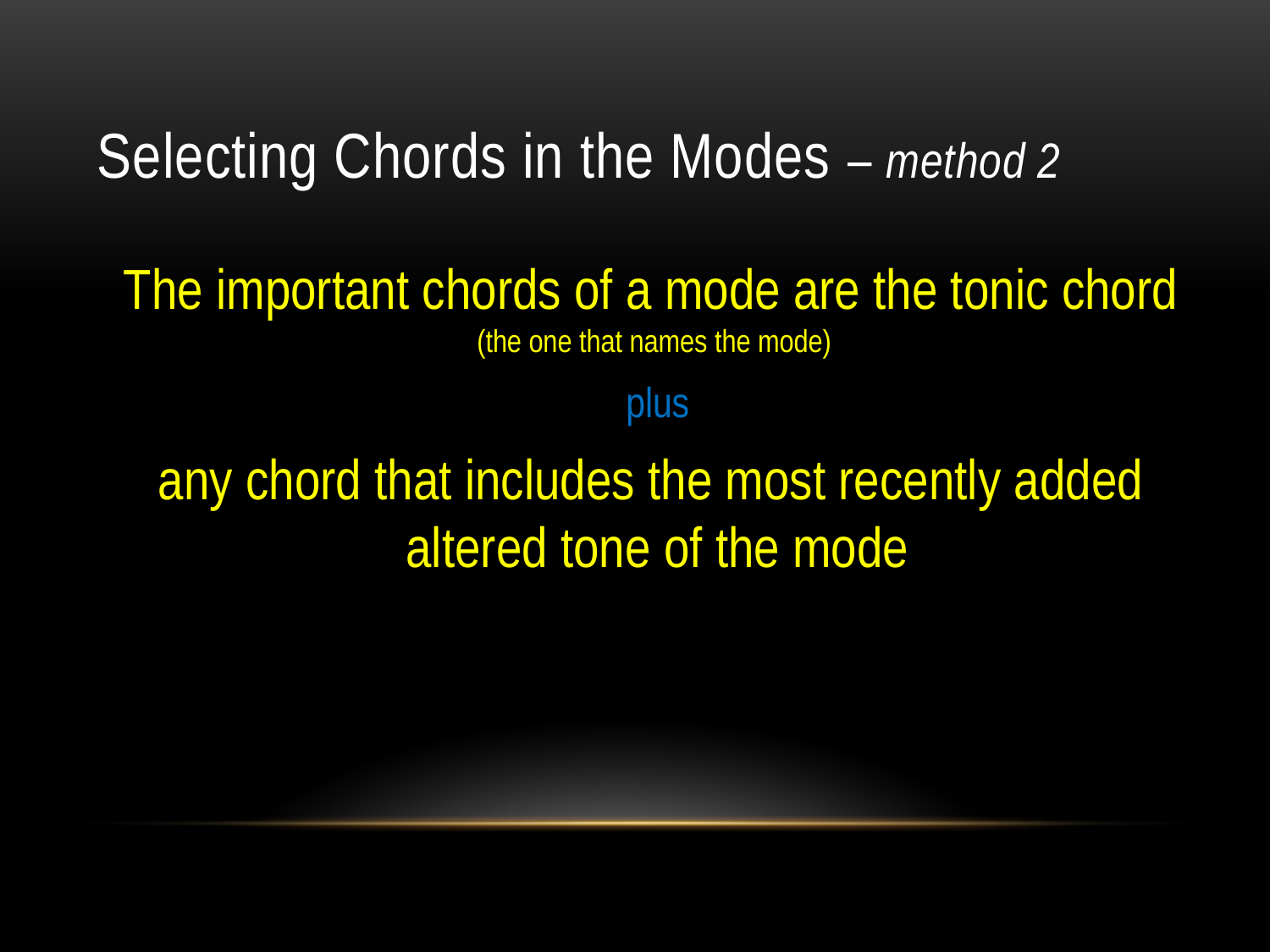

# Selecting Chords in the Modes – method 2
The important chords of a mode are the tonic chord
(the one that names the mode)

plus

any chord that includes the most recently added
altered tone of the mode